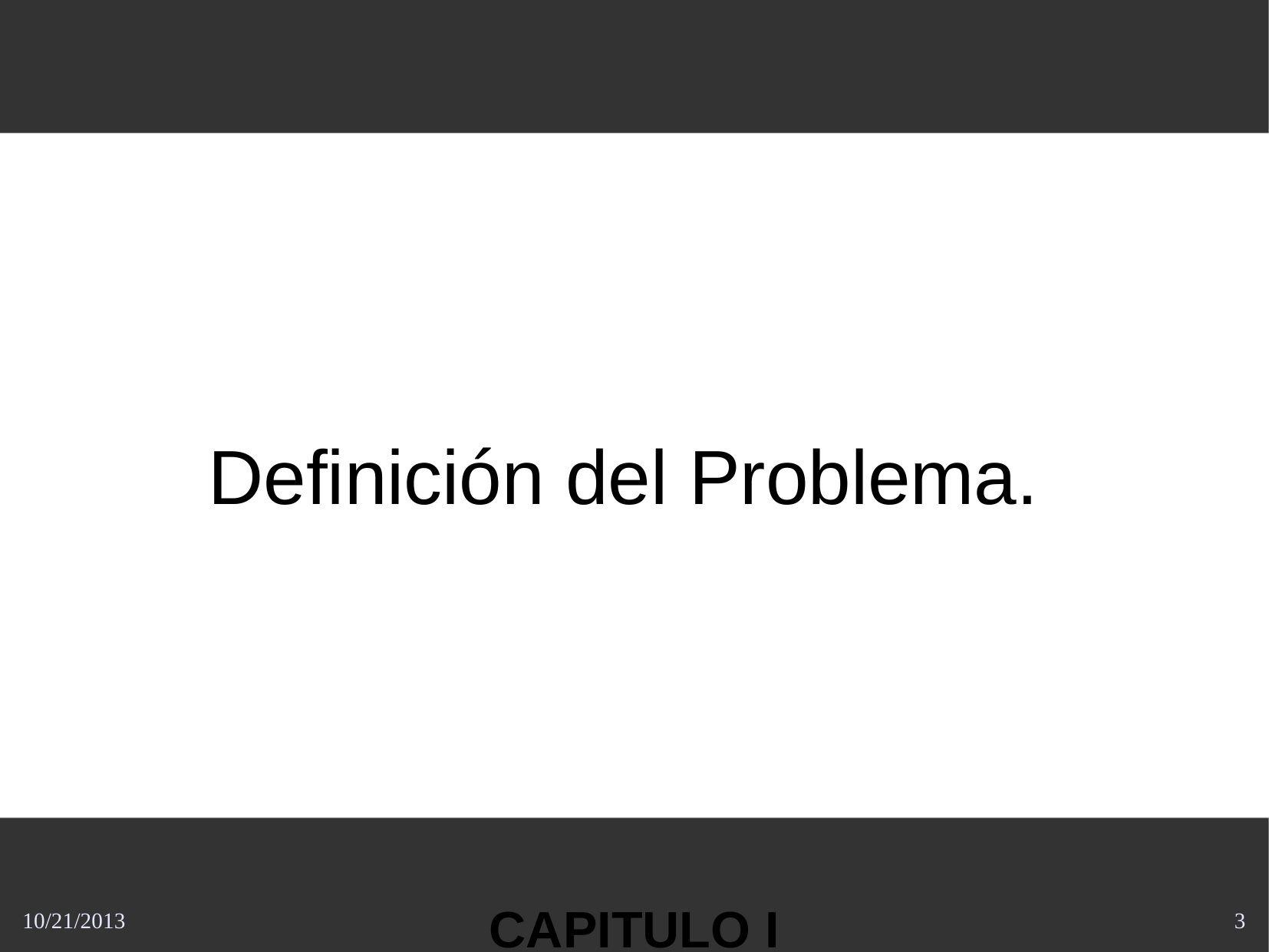

Definición del Problema.
CAPITULO I
10/21/2013
3